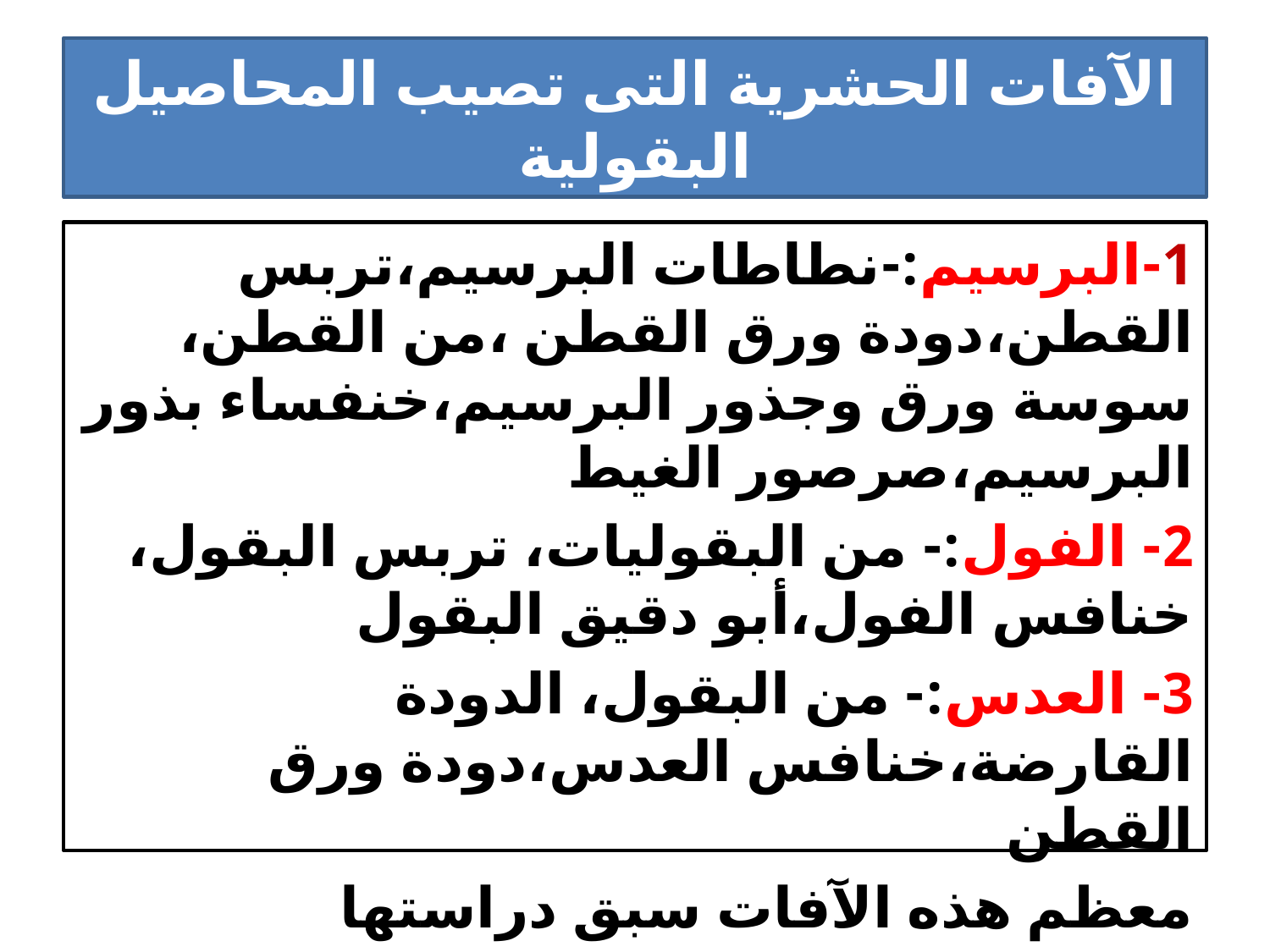

# الآفات الحشرية التى تصيب المحاصيل البقولية
1-البرسيم:-نطاطات البرسيم،تربس القطن،دودة ورق القطن ،من القطن، سوسة ورق وجذور البرسيم،خنفساء بذور البرسيم،صرصور الغيط
2- الفول:- من البقوليات، تربس البقول، خنافس الفول،أبو دقيق البقول
3- العدس:- من البقول، الدودة القارضة،خنافس العدس،دودة ورق القطن
معظم هذه الآفات سبق دراستها